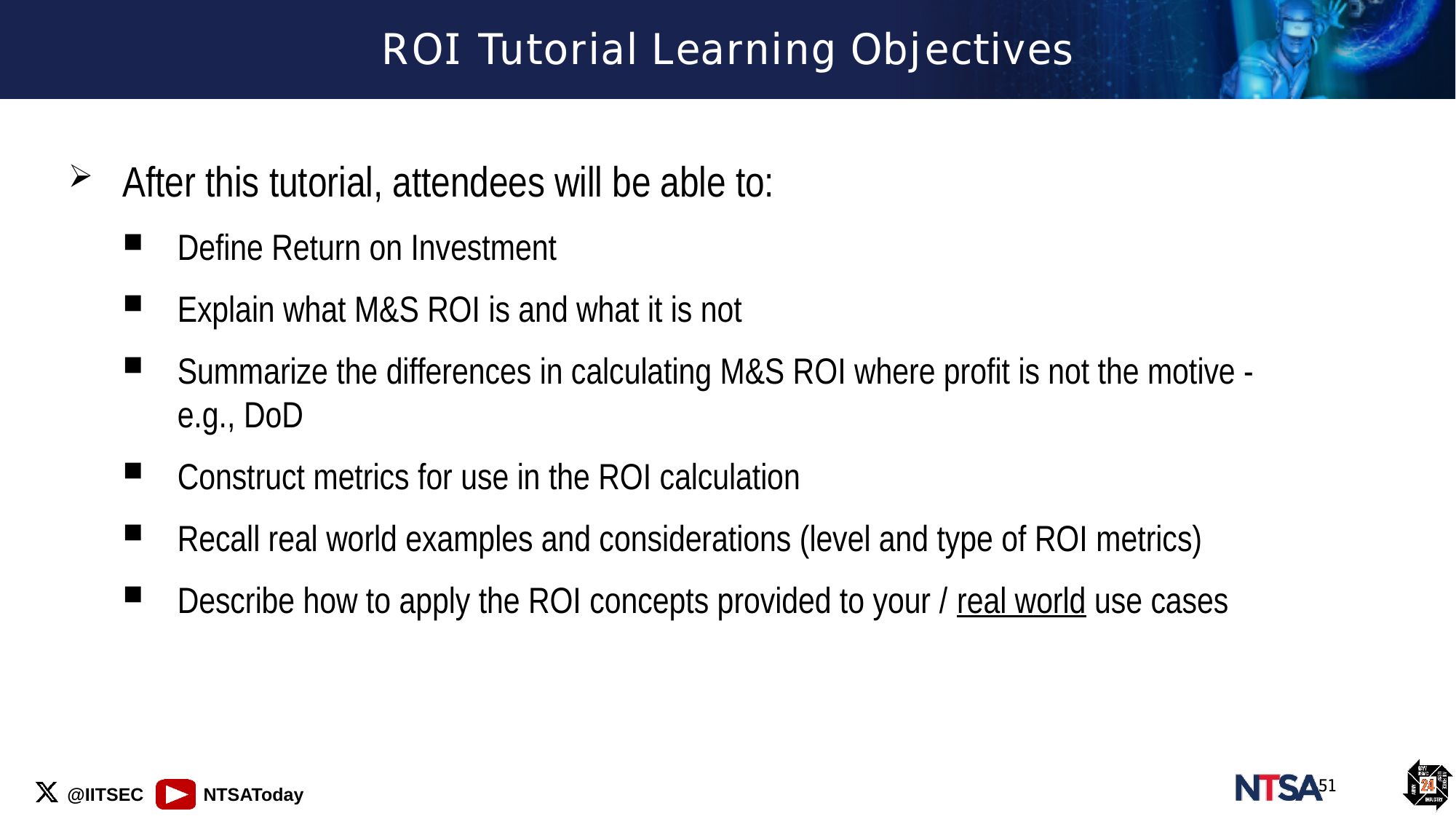

# ROI Tutorial Learning Objectives
After this tutorial, attendees will be able to:
Define Return on Investment
Explain what M&S ROI is and what it is not
Summarize the differences in calculating M&S ROI where profit is not the motive - e.g., DoD
Construct metrics for use in the ROI calculation
Recall real world examples and considerations (level and type of ROI metrics)
Describe how to apply the ROI concepts provided to your / real world use cases